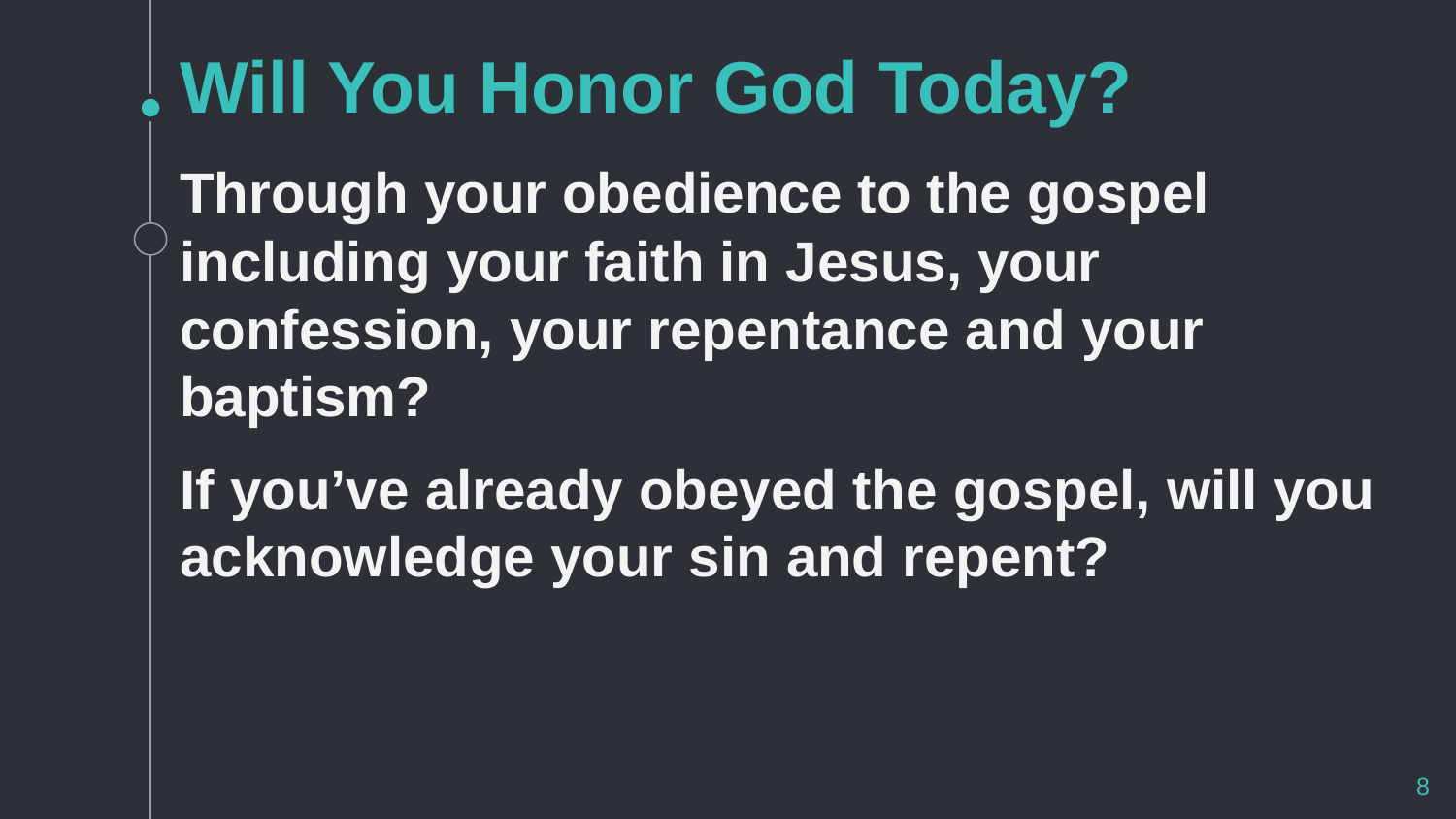

# Will You Honor God Today?
Through your obedience to the gospel including your faith in Jesus, your confession, your repentance and your baptism?
If you’ve already obeyed the gospel, will you acknowledge your sin and repent?

8